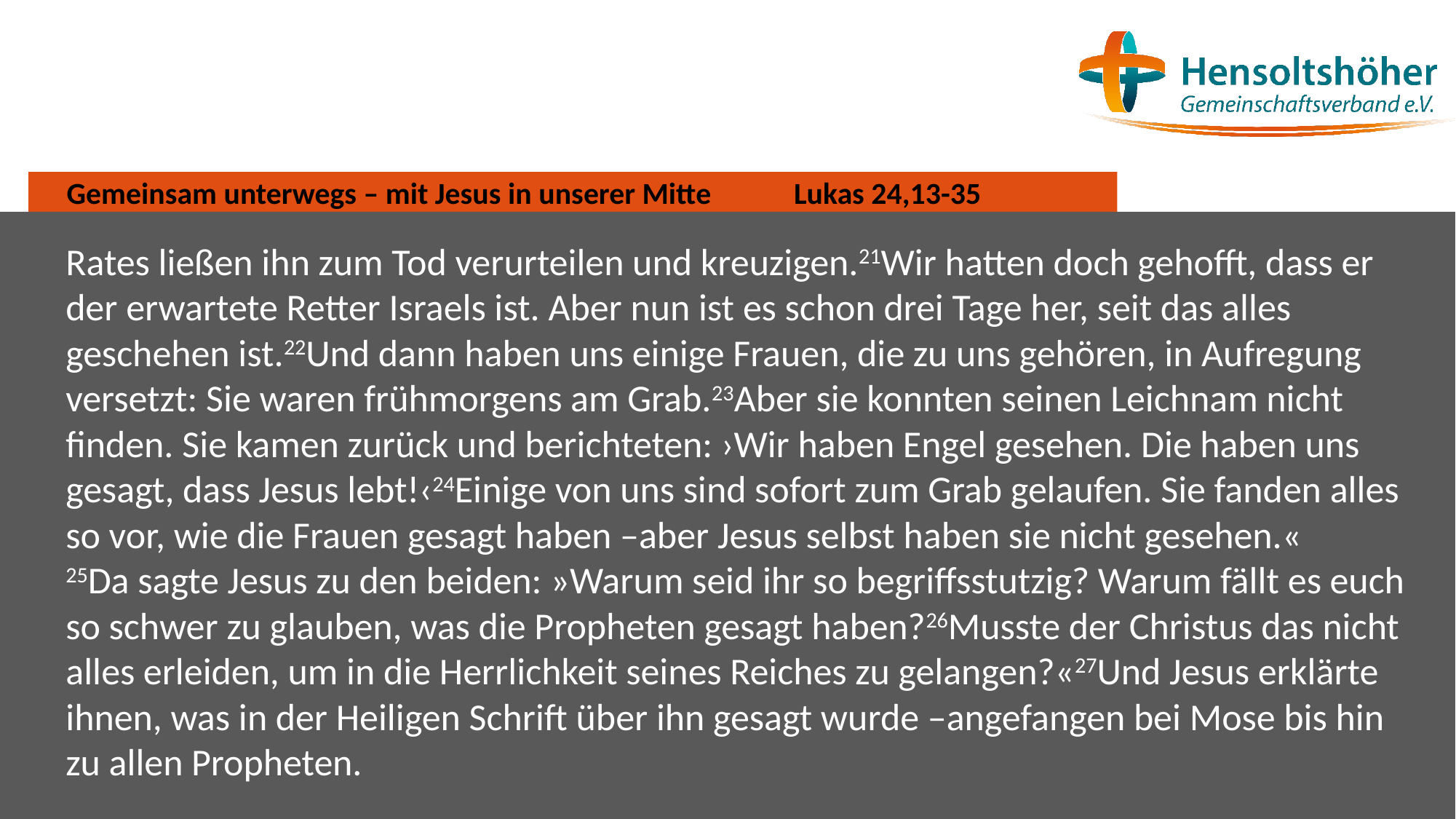

# Gemeinsam unterwegs – mit Jesus in unserer Mitte            Lukas 24,13-35
Rates ließen ihn zum Tod verurteilen und kreuzigen.21Wir hatten doch gehofft, dass er der erwartete Retter Israels ist. Aber nun ist es schon drei Tage her, seit das alles geschehen ist.22Und dann haben uns einige Frauen, die zu uns gehören, in Aufregung versetzt: Sie waren frühmorgens am Grab.23Aber sie konnten seinen Leichnam nicht finden. Sie kamen zurück und berichteten: ›Wir haben Engel gesehen. Die haben uns gesagt, dass Jesus lebt!‹24Einige von uns sind sofort zum Grab gelaufen. Sie fanden alles so vor, wie die Frauen gesagt haben –aber Jesus selbst haben sie nicht gesehen.«
25Da sagte Jesus zu den beiden: »Warum seid ihr so begriffsstutzig? Warum fällt es euch so schwer zu glauben, was die Propheten gesagt haben?26Musste der Christus das nicht alles erleiden, um in die Herrlichkeit seines Reiches zu gelangen?«27Und Jesus erklärte ihnen, was in der Heiligen Schrift über ihn gesagt wurde –angefangen bei Mose bis hin zu allen Propheten.